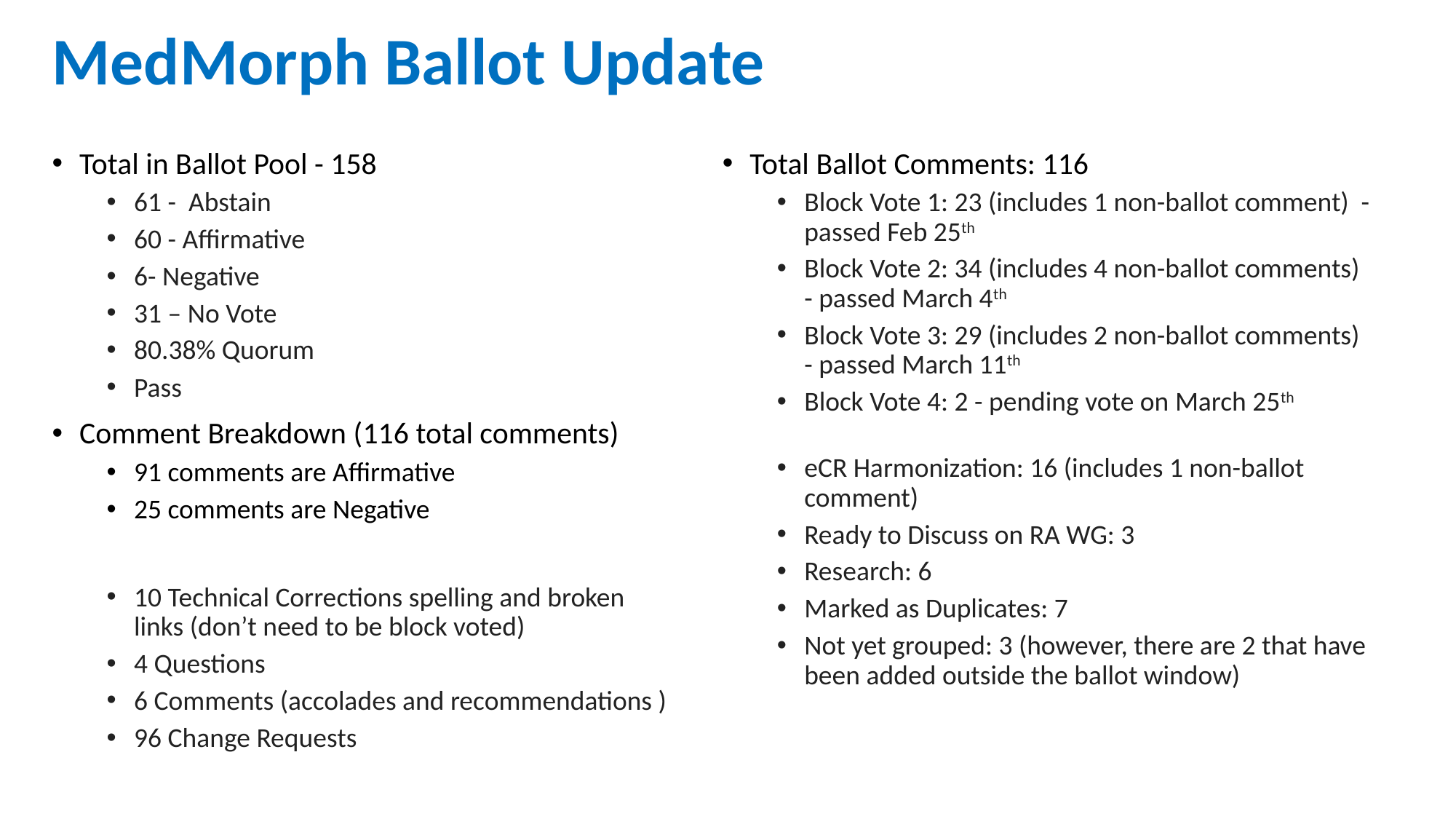

# MedMorph Ballot Update
Total Ballot Comments: 116
Block Vote 1: 23 (includes 1 non-ballot comment)  - passed Feb 25th
Block Vote 2: 34 (includes 4 non-ballot comments) - passed March 4th
Block Vote 3: 29 (includes 2 non-ballot comments) - passed March 11th
Block Vote 4: 2 - pending vote on March 25th
eCR Harmonization: 16 (includes 1 non-ballot comment)
Ready to Discuss on RA WG: 3
Research: 6
Marked as Duplicates: 7
Not yet grouped: 3 (however, there are 2 that have been added outside the ballot window)

Total in Ballot Pool - 158
61 -  Abstain
60 - Affirmative
6- Negative
31 – No Vote
80.38% Quorum
Pass
Comment Breakdown (116 total comments)
91 comments are Affirmative
25 comments are Negative

10 Technical Corrections spelling and broken links (don’t need to be block voted)
4 Questions
6 Comments (accolades and recommendations )
96 Change Requests